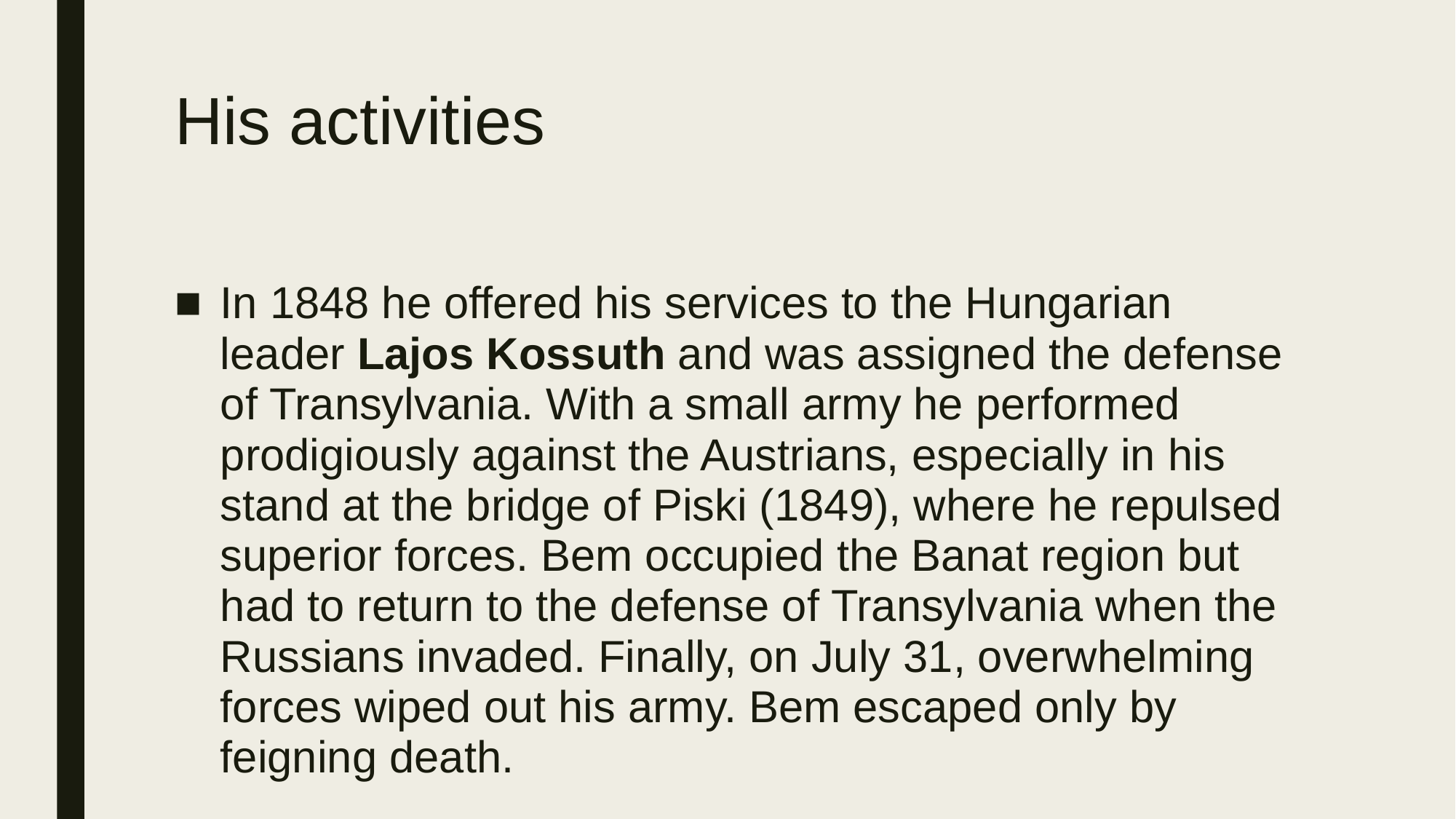

# His activities
In 1848 he offered his services to the Hungarian leader Lajos Kossuth and was assigned the defense of Transylvania. With a small army he performed prodigiously against the Austrians, especially in his stand at the bridge of Piski (1849), where he repulsed superior forces. Bem occupied the Banat region but had to return to the defense of Transylvania when the Russians invaded. Finally, on July 31, overwhelming forces wiped out his army. Bem escaped only by feigning death.